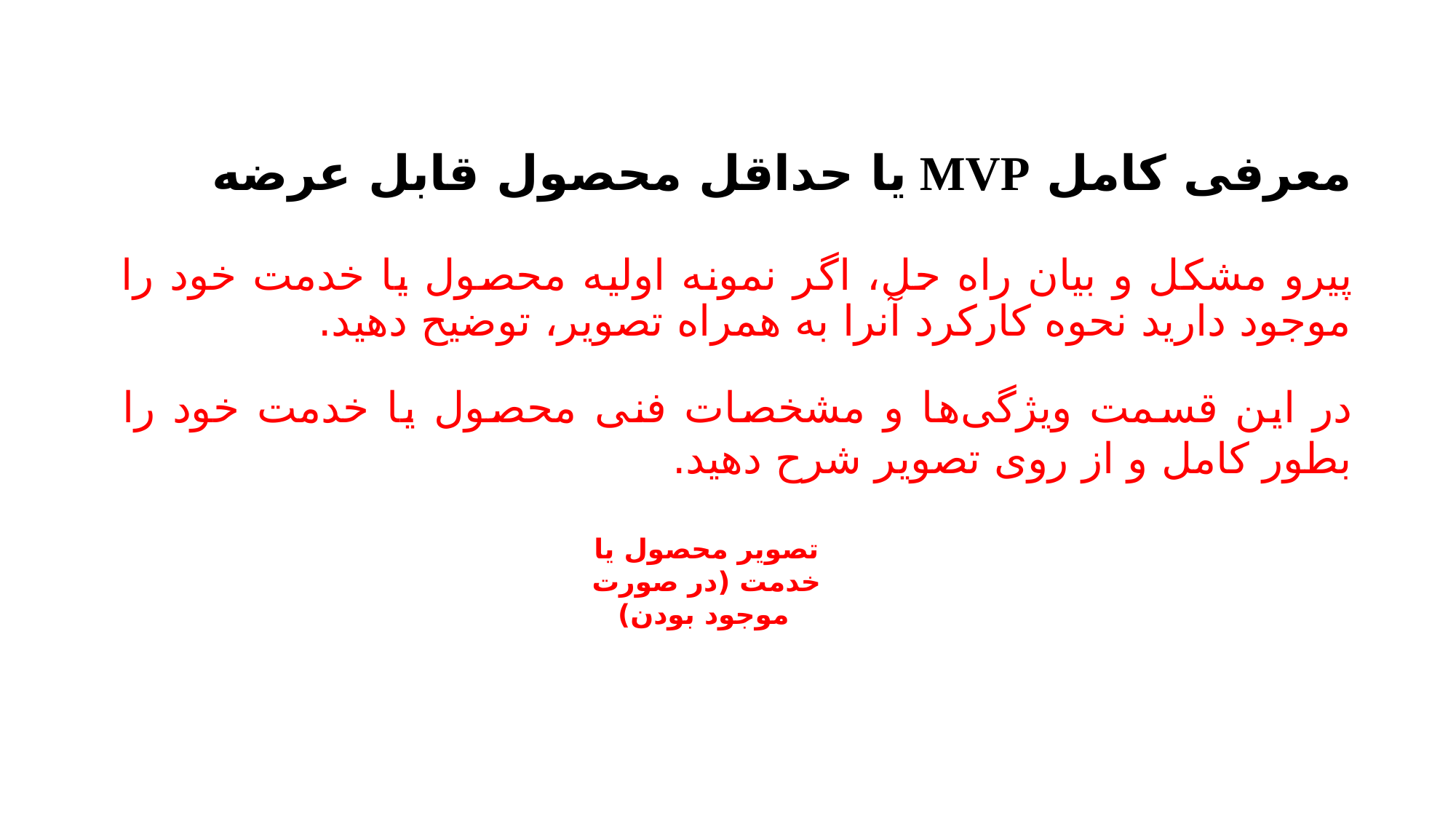

# معرفی کامل MVP یا حداقل محصول قابل عرضه
پیرو مشکل و بیان راه حل، اگر نمونه اولیه محصول یا خدمت خود را موجود دارید نحوه کارکرد آنرا به همراه تصویر، توضیح دهید.
در این قسمت ویژگی‌ها و مشخصات فنی محصول یا خدمت خود را بطور کامل و از روی تصویر شرح دهید.
تصویر محصول یا خدمت (در صورت موجود بودن)